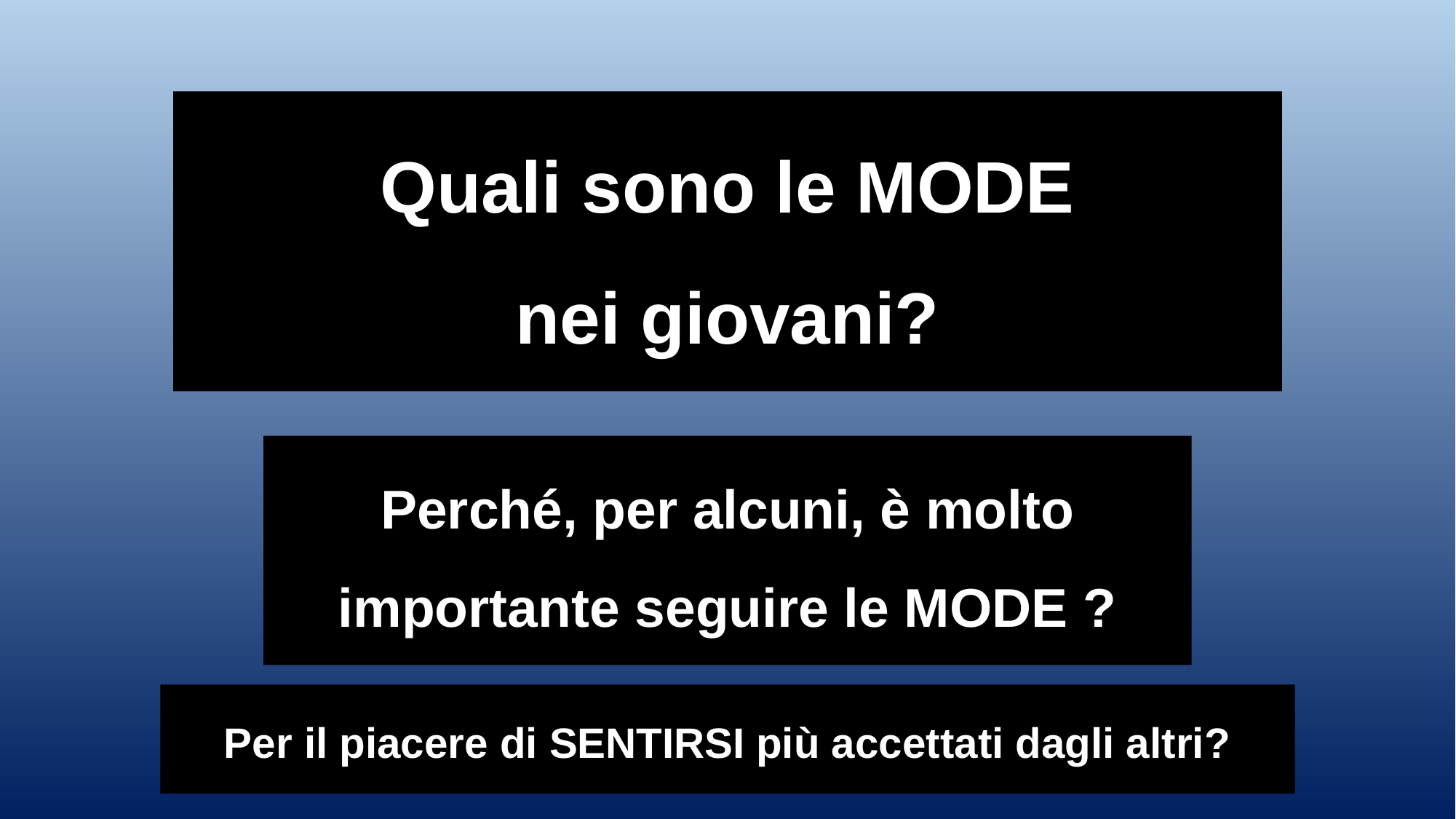

Quali sono le MODE
nei giovani?

Perché, per alcuni, è molto importante seguire le MODE ?

Per il piacere di SENTIRSI più accettati dagli altri?